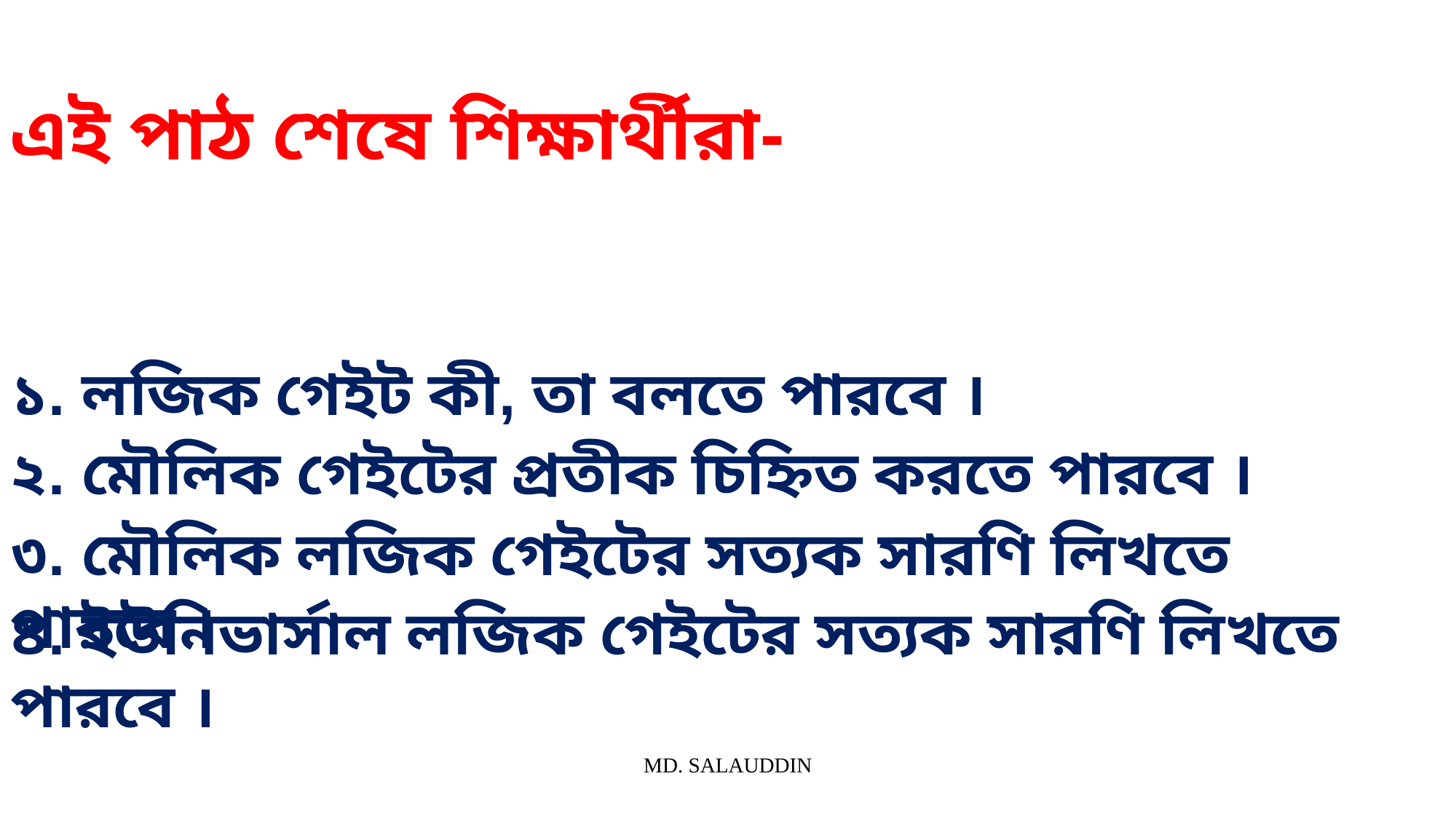

এই পাঠ শেষে শিক্ষার্থীরা-
১. লজিক গেইট কী, তা বলতে পারবে ।
২. মৌলিক গেইটের প্রতীক চিহ্নিত করতে পারবে ।
৩. মৌলিক লজিক গেইটের সত্যক সারণি লিখতে পারবে ।
৪. ইউনিভার্সাল লজিক গেইটের সত্যক সারণি লিখতে পারবে ।
MD. SALAUDDIN